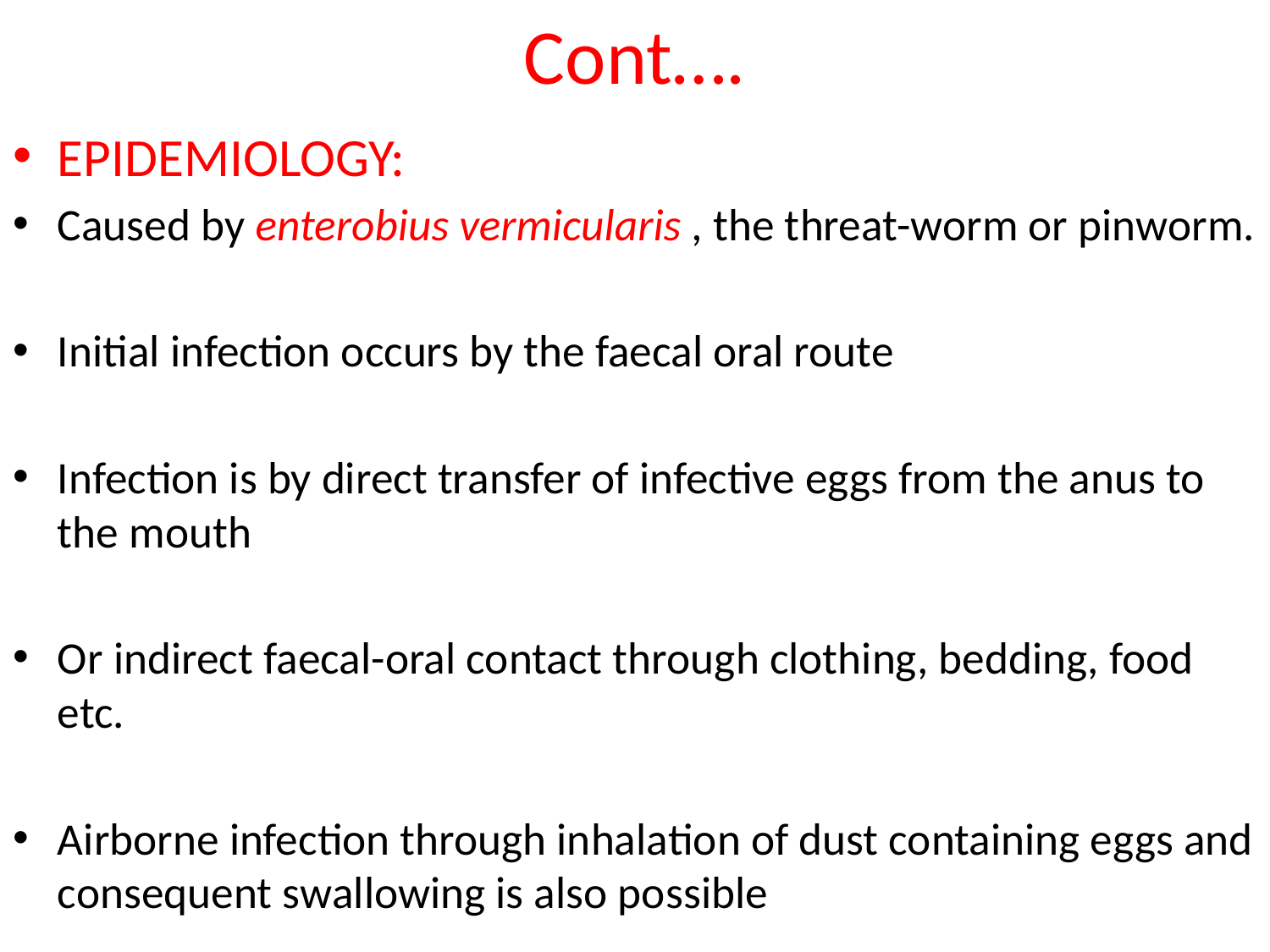

# Cont….
EPIDEMIOLOGY:
Caused by enterobius vermicularis , the threat-worm or pinworm.

Initial infection occurs by the faecal oral route

Infection is by direct transfer of infective eggs from the anus to the mouth

Or indirect faecal-oral contact through clothing, bedding, food etc.

Airborne infection through inhalation of dust containing eggs and consequent swallowing is also possible